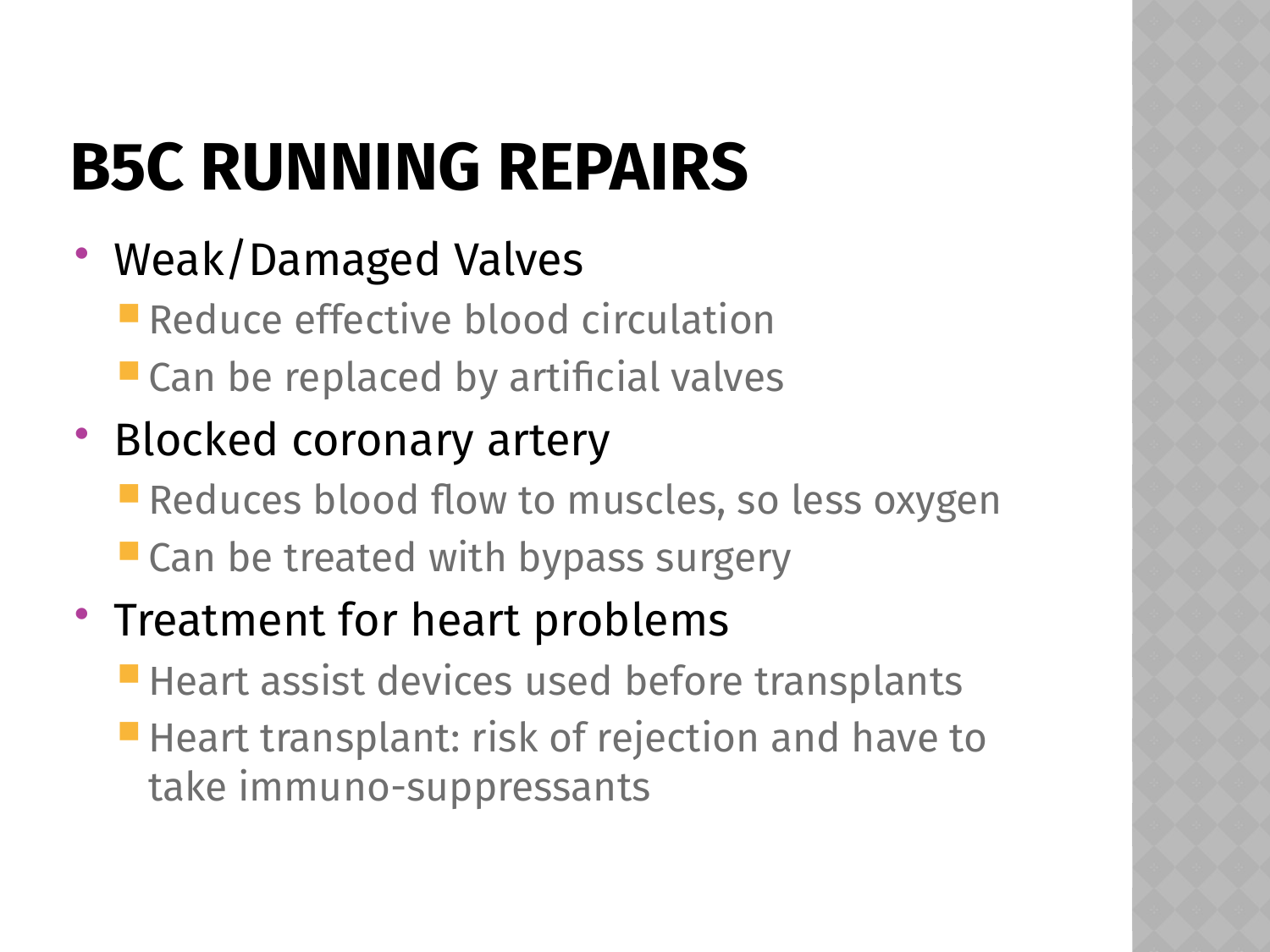

# B5c Running repairs
Weak/Damaged Valves
Reduce effective blood circulation
Can be replaced by artificial valves
Blocked coronary artery
Reduces blood flow to muscles, so less oxygen
Can be treated with bypass surgery
Treatment for heart problems
Heart assist devices used before transplants
Heart transplant: risk of rejection and have to take immuno-suppressants